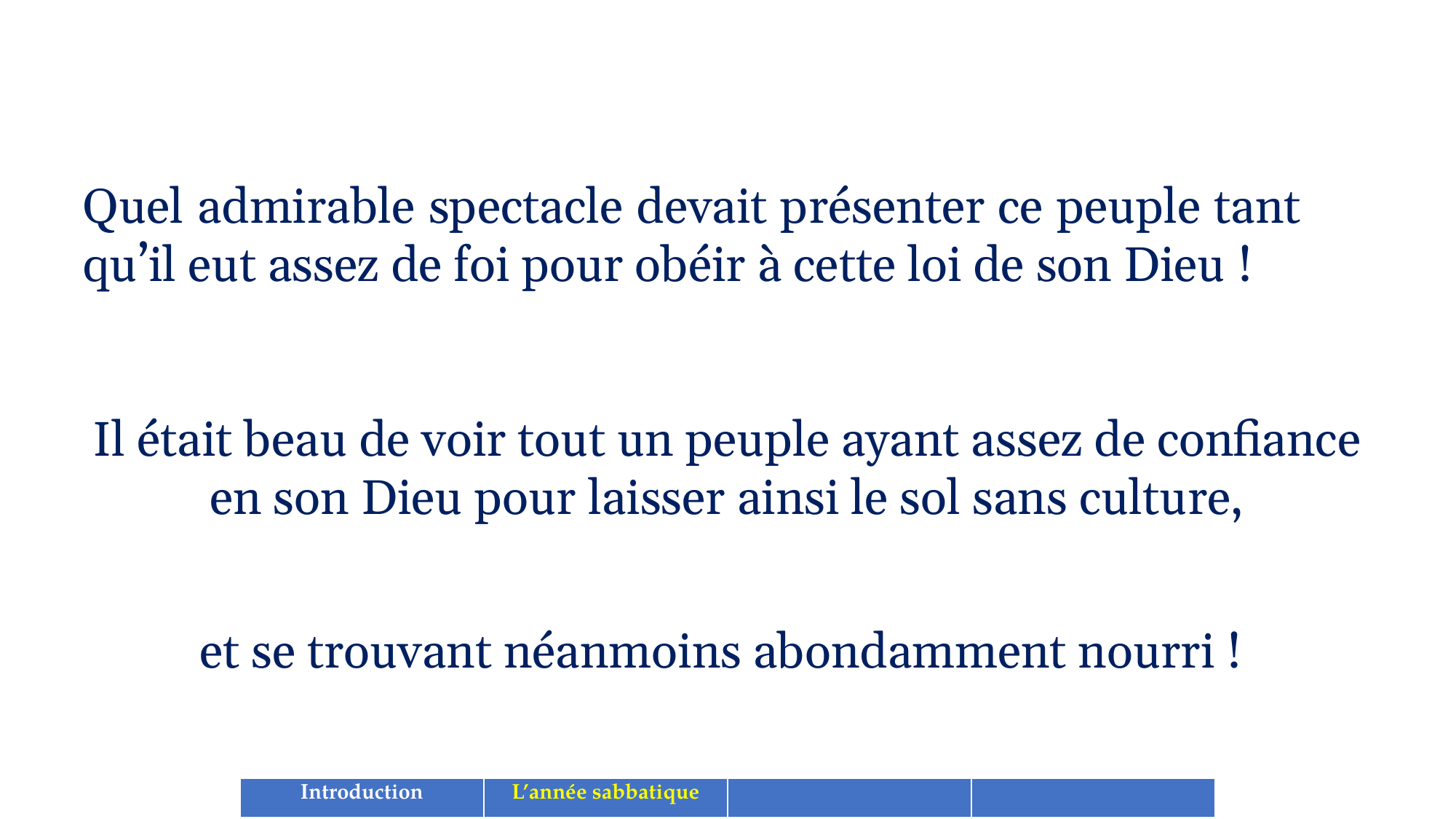

Quel admirable spectacle devait présenter ce peuple tant qu’il eut assez de foi pour obéir à cette loi de son Dieu !
Il était beau de voir tout un peuple ayant assez de confiance en son Dieu pour laisser ainsi le sol sans culture,
et se trouvant néanmoins abondamment nourri !
| Introduction | L’année sabbatique |  |  |
| --- | --- | --- | --- |